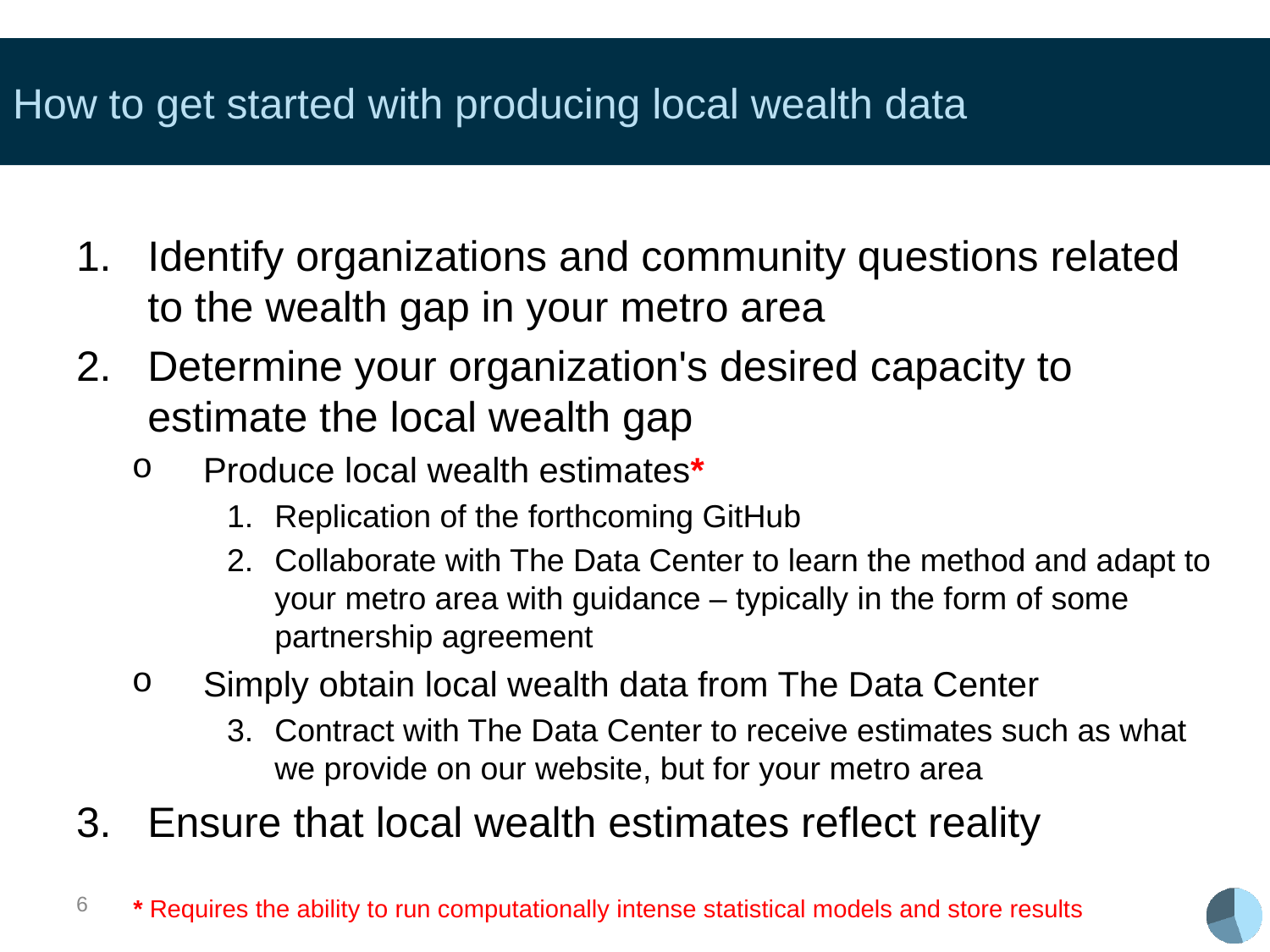

# How to get started with producing local wealth data
Identify organizations and community questions related to the wealth gap in your metro area
Determine your organization's desired capacity to estimate the local wealth gap
Produce local wealth estimates*
Replication of the forthcoming GitHub
Collaborate with The Data Center to learn the method and adapt to your metro area with guidance – typically in the form of some partnership agreement
Simply obtain local wealth data from The Data Center
Contract with The Data Center to receive estimates such as what we provide on our website, but for your metro area
Ensure that local wealth estimates reflect reality
6
* Requires the ability to run computationally intense statistical models and store results